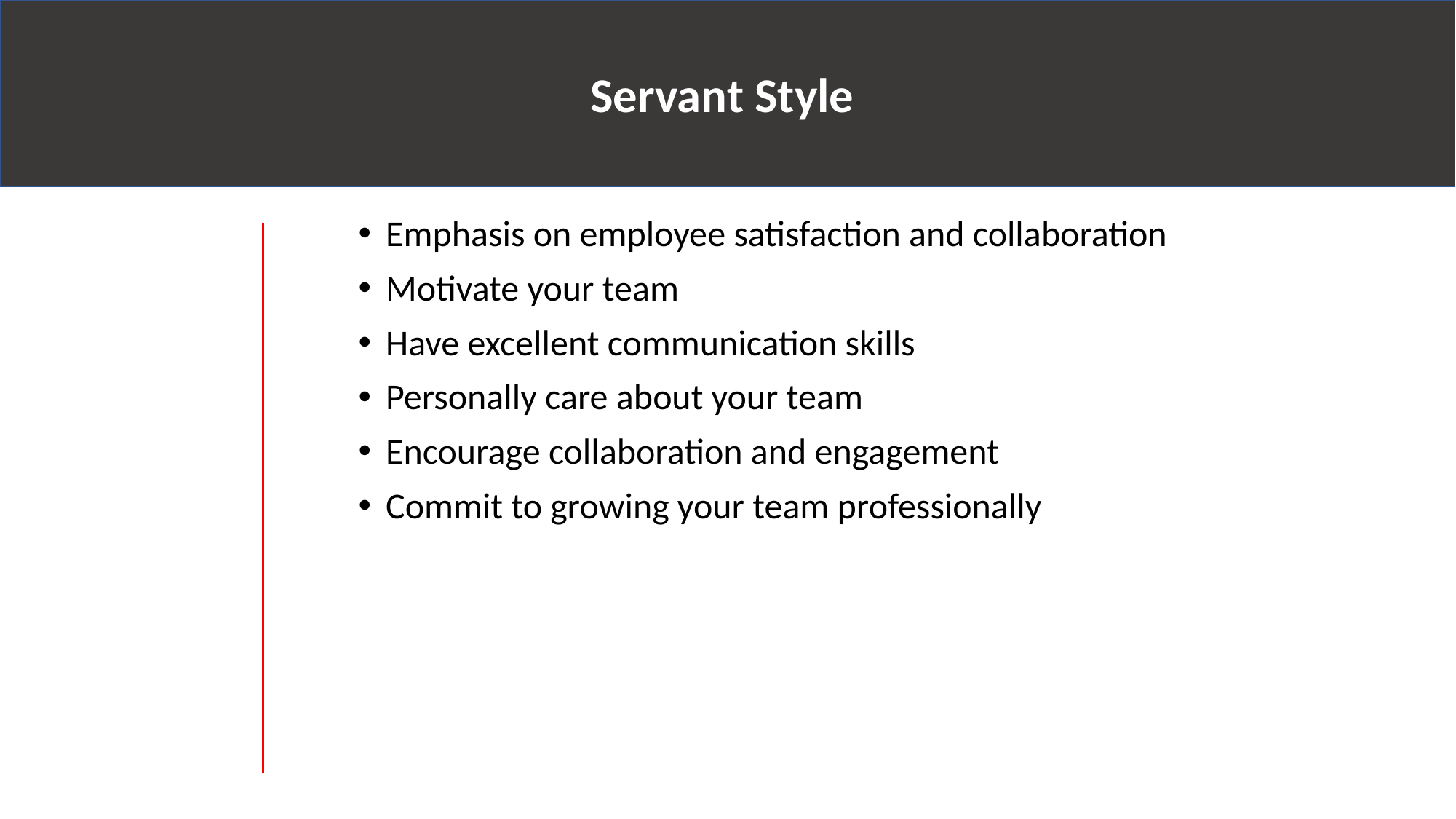

Servant Style
Emphasis on employee satisfaction and collaboration
Motivate your team
Have excellent communication skills
Personally care about your team
Encourage collaboration and engagement
Commit to growing your team professionally